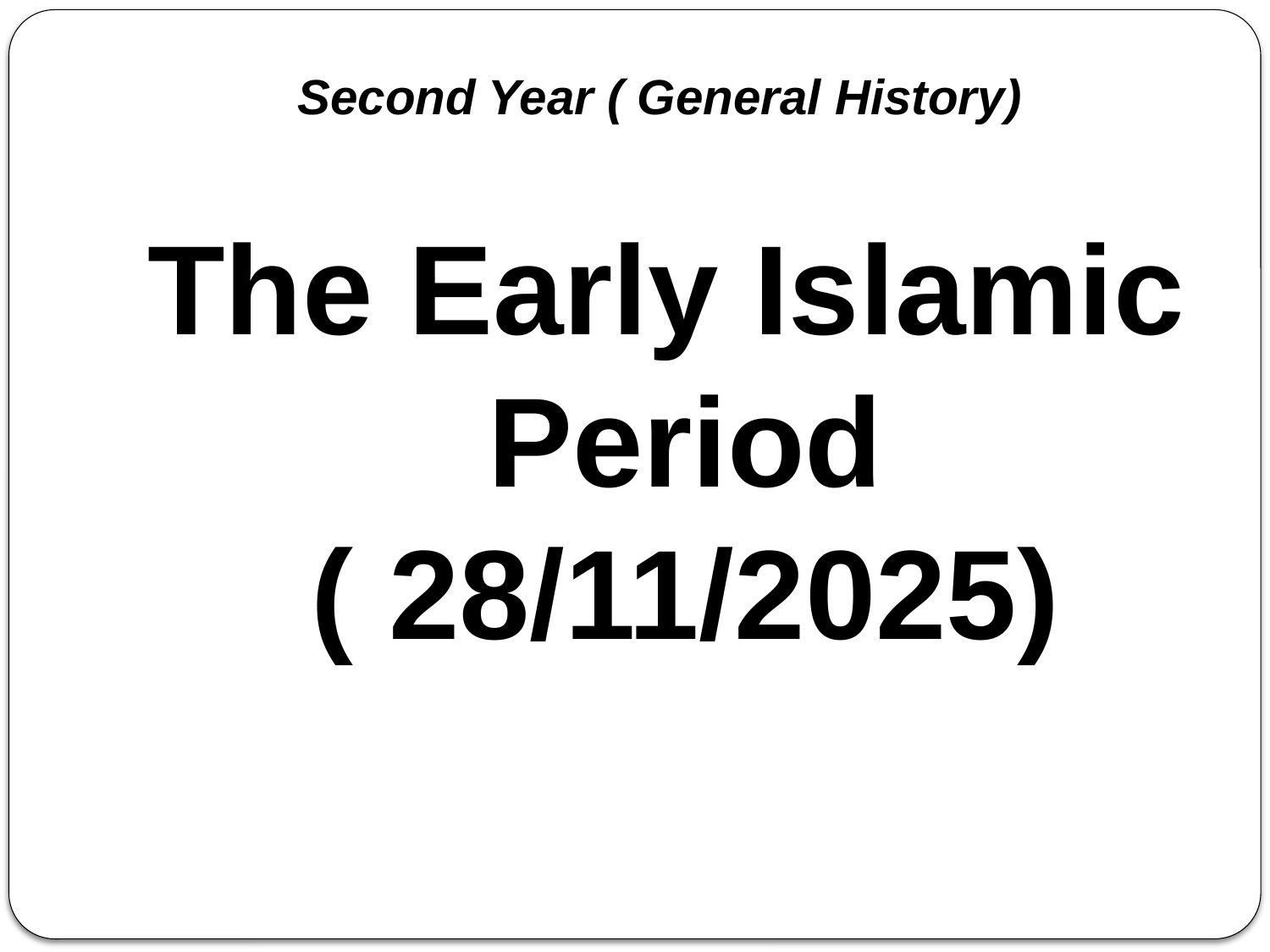

# Second Year ( General History)
The Early Islamic Period ( 28/11/2025)